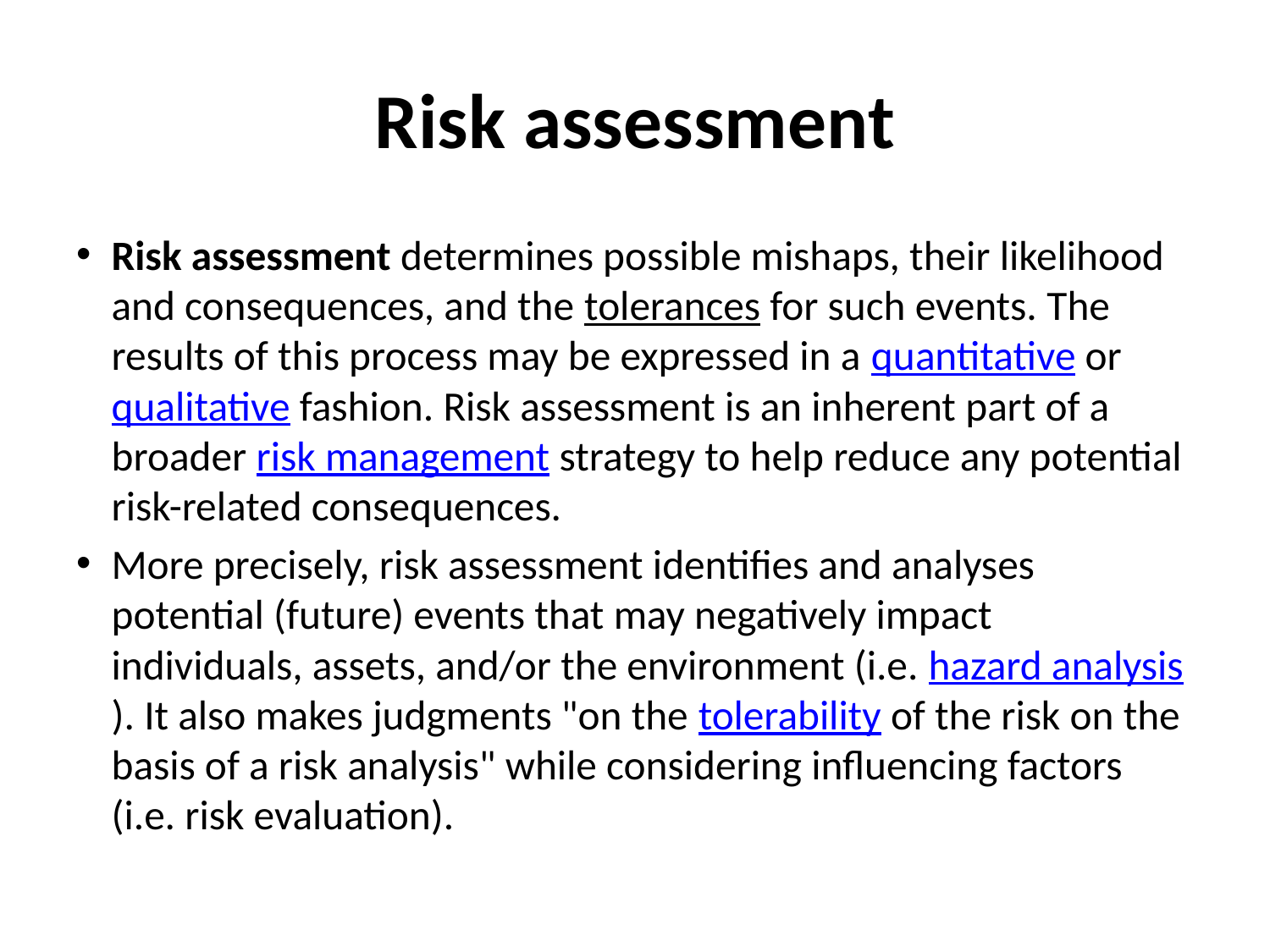

# Risk assessment
Risk assessment determines possible mishaps, their likelihood and consequences, and the tolerances for such events. The results of this process may be expressed in a quantitative or qualitative fashion. Risk assessment is an inherent part of a broader risk management strategy to help reduce any potential risk-related consequences.
More precisely, risk assessment identifies and analyses potential (future) events that may negatively impact individuals, assets, and/or the environment (i.e. hazard analysis). It also makes judgments "on the tolerability of the risk on the basis of a risk analysis" while considering influencing factors (i.e. risk evaluation).